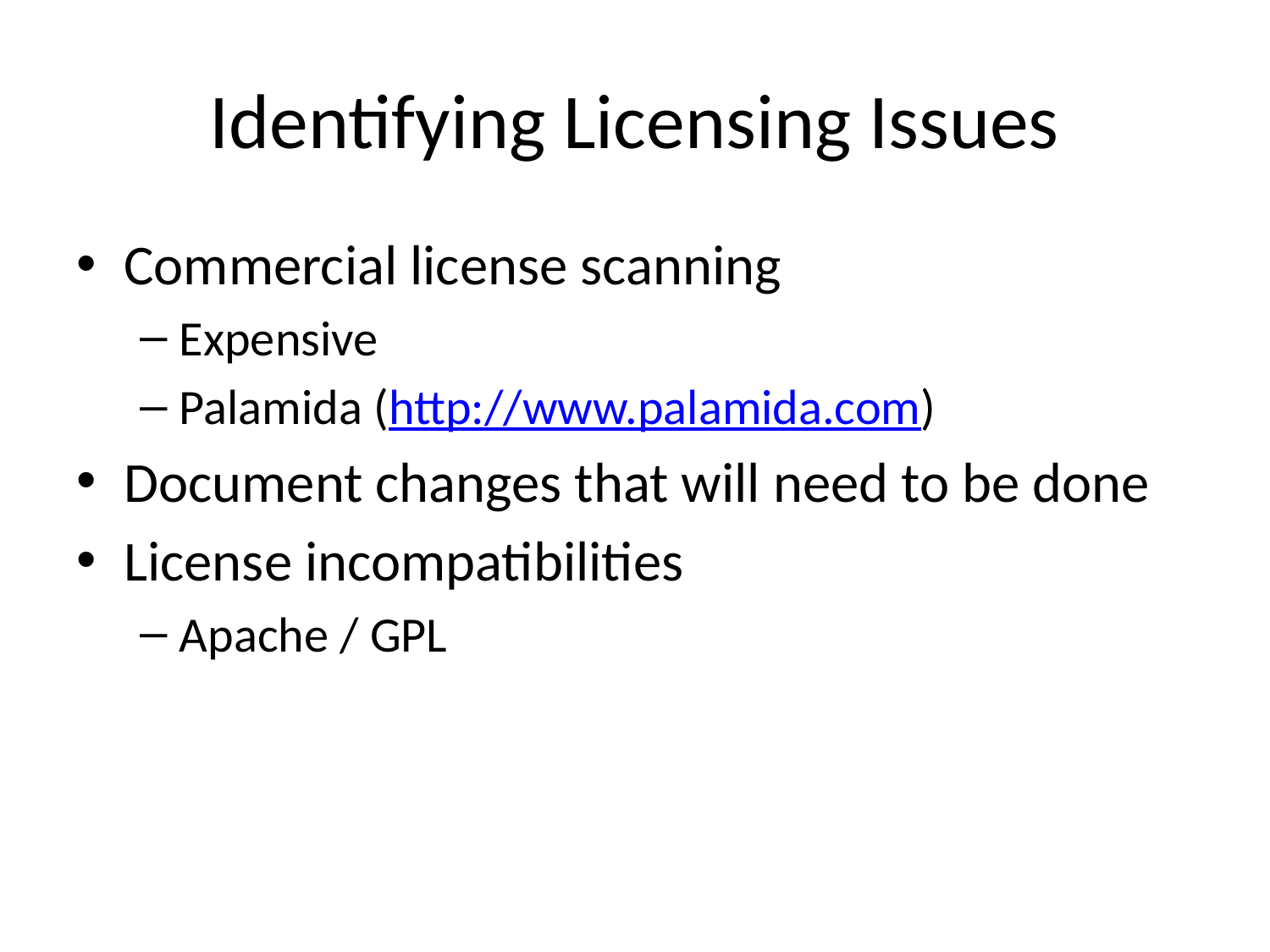

# Identifying Licensing Issues
Commercial license scanning
Expensive
Palamida (http://www.palamida.com)
Document changes that will need to be done
License incompatibilities
Apache / GPL